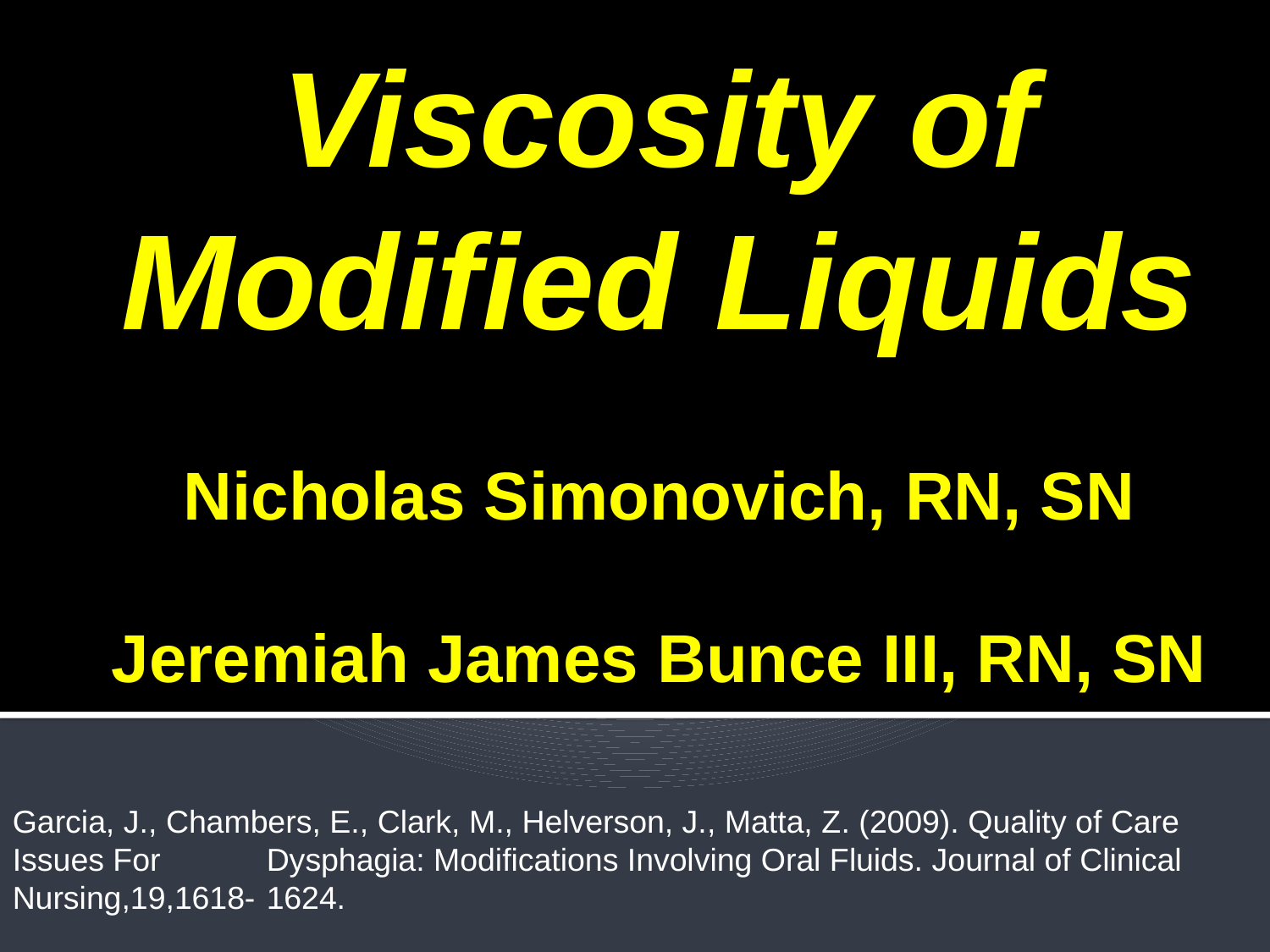

# Viscosity of Modified Liquids Nicholas Simonovich, RN, SN Jeremiah James Bunce III, RN, SN

Garcia, J., Chambers, E., Clark, M., Helverson, J., Matta, Z. (2009). Quality of Care Issues For 	Dysphagia: Modifications Involving Oral Fluids. Journal of Clinical Nursing,19,1618-	1624.